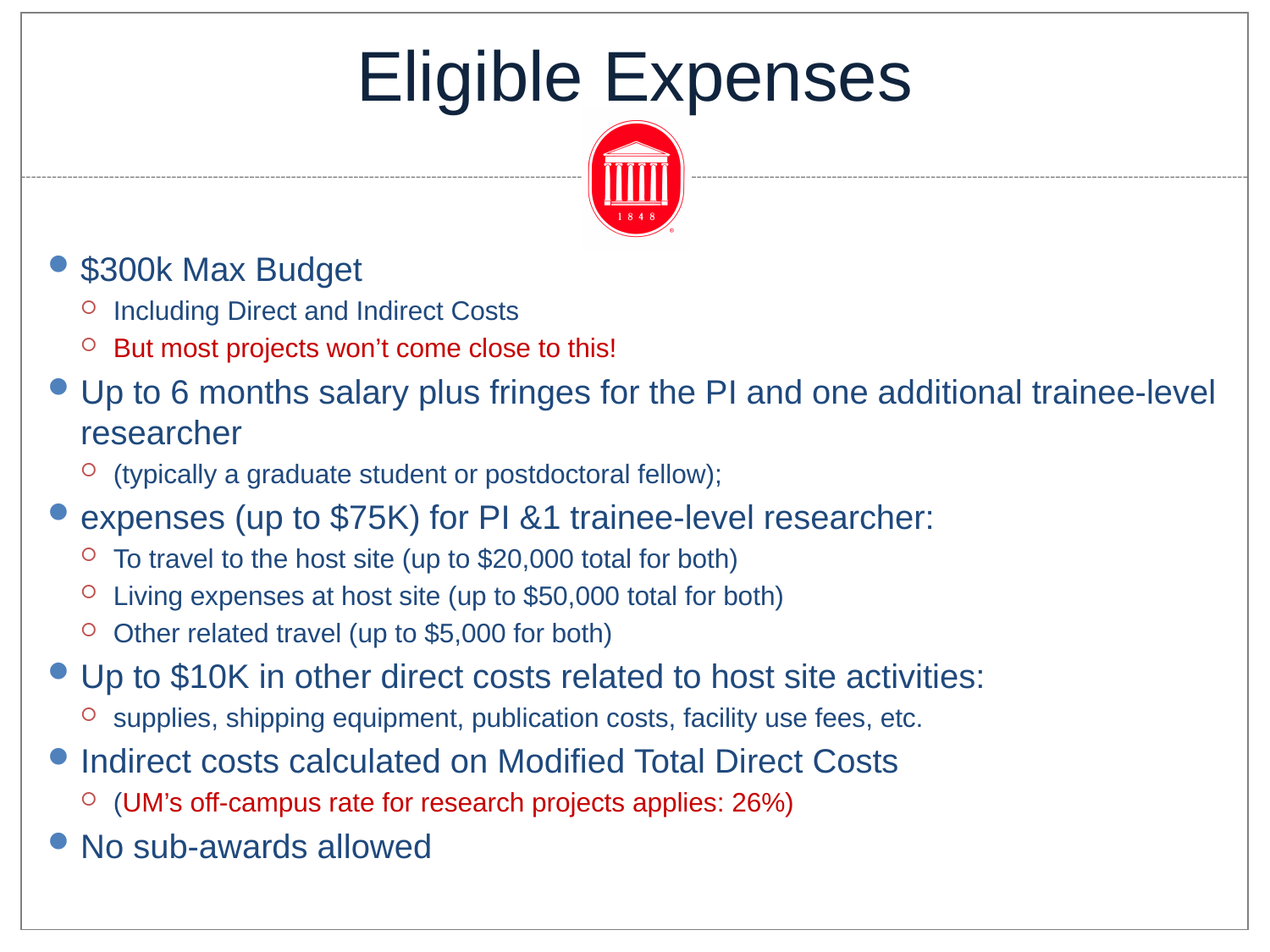

# Eligible Expenses
$300k Max Budget
Including Direct and Indirect Costs
But most projects won’t come close to this!
Up to 6 months salary plus fringes for the PI and one additional trainee-level researcher
(typically a graduate student or postdoctoral fellow);
expenses (up to $75K) for PI &1 trainee-level researcher:
To travel to the host site (up to $20,000 total for both)
Living expenses at host site (up to $50,000 total for both)
Other related travel (up to $5,000 for both)
Up to $10K in other direct costs related to host site activities:
supplies, shipping equipment, publication costs, facility use fees, etc.
Indirect costs calculated on Modified Total Direct Costs
(UM’s off-campus rate for research projects applies: 26%)
No sub-awards allowed